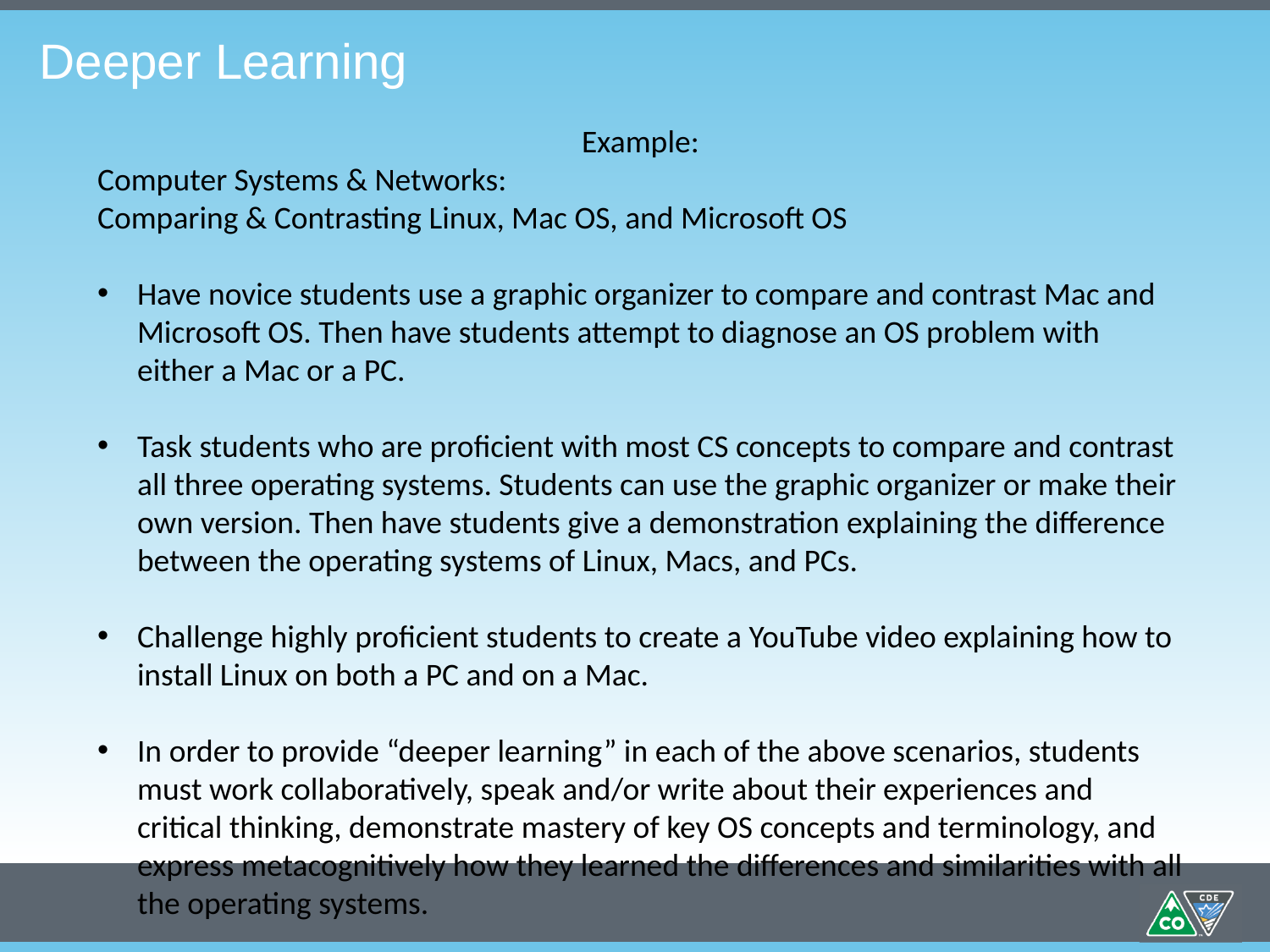

# Deeper Learning
Example:
Computer Systems & Networks:
Comparing & Contrasting Linux, Mac OS, and Microsoft OS

Have novice students use a graphic organizer to compare and contrast Mac and Microsoft OS. Then have students attempt to diagnose an OS problem with either a Mac or a PC.

Task students who are proficient with most CS concepts to compare and contrast all three operating systems. Students can use the graphic organizer or make their own version. Then have students give a demonstration explaining the difference between the operating systems of Linux, Macs, and PCs.

Challenge highly proficient students to create a YouTube video explaining how to install Linux on both a PC and on a Mac.

In order to provide “deeper learning” in each of the above scenarios, students must work collaboratively, speak and/or write about their experiences and critical thinking, demonstrate mastery of key OS concepts and terminology, and express metacognitively how they learned the differences and similarities with all the operating systems.